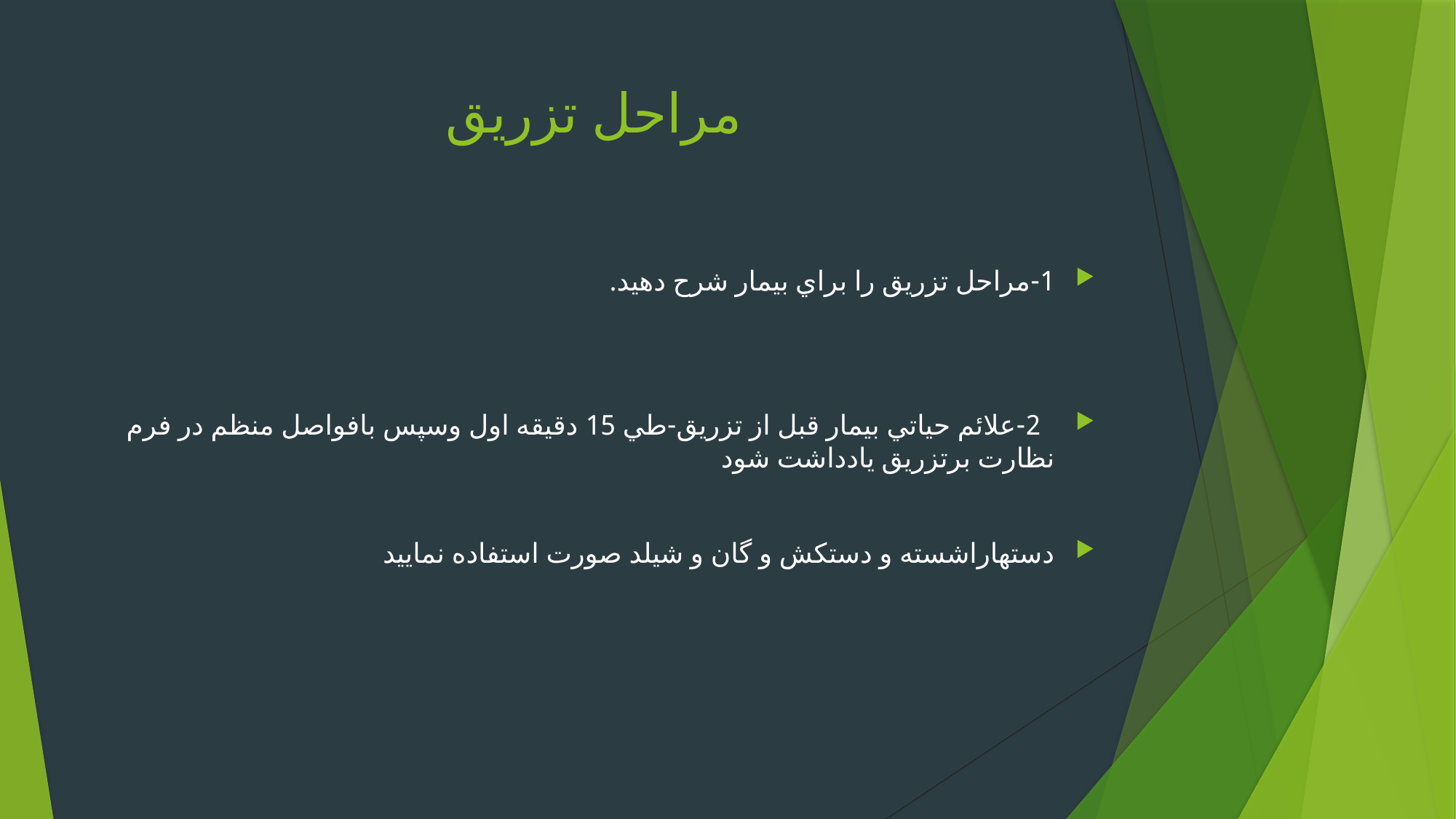

# مراحل تزريق
1-مراحل تزريق را براي بيمار شرح دهيد.

  2-علائم حياتي بيمار قبل از تزريق-طي 15 دقيقه اول وسپس بافواصل منظم در فرم نظارت برتزريق يادداشت شود

دستهاراشسته و دستكش و گان و شيلد صورت استفاده نماييد